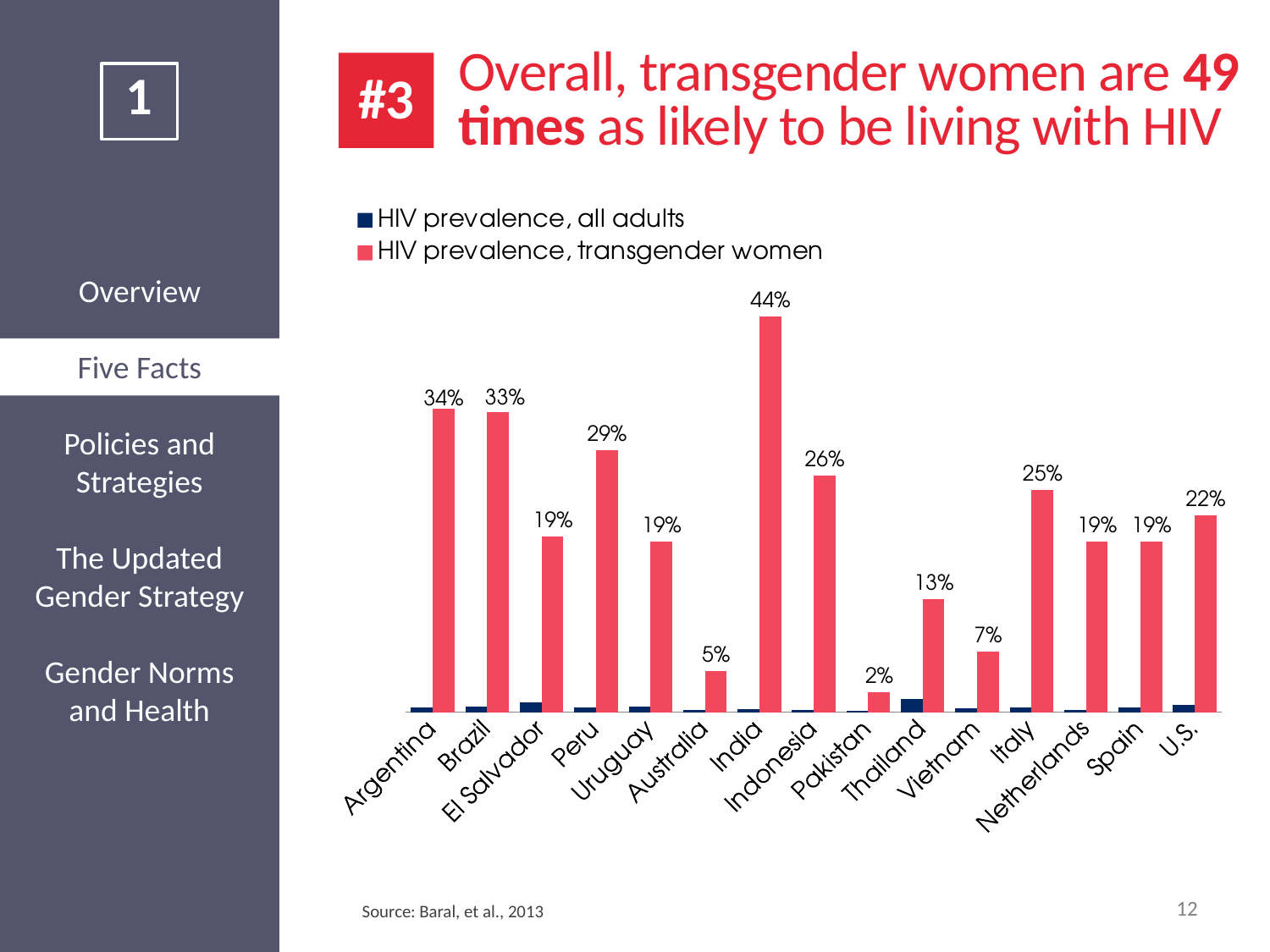

Overall, transgender women are 49 times as likely to be living with HIV
#3

### Chart

| Category | HIV prevalence, all adults | HIV prevalence, transgender women |
|---|---|---|
| Argentina | 0.0054 | 0.335 |
| Brazil | 0.0058 | 0.331 |
| El Salvador | 0.0103 | 0.194 |
| Peru | 0.0048 | 0.289 |
| Uruguay | 0.006 | 0.188 |
| Australia | 0.0019 | 0.045 |
| India | 0.0037 | 0.437 |
| Indonesia | 0.002 | 0.261 |
| Pakistan | 0.001 | 0.022 |
| Thailand | 0.0143 | 0.125 |
| Vietnam | 0.0045 | 0.067 |
| Italy | 0.0049 | 0.245 |
| Netherlands | 0.0028 | 0.188 |
| Spain | 0.0055 | 0.1884 |
| U.S. | 0.0081 | 0.217 |
12
Source: Baral, et al., 2013